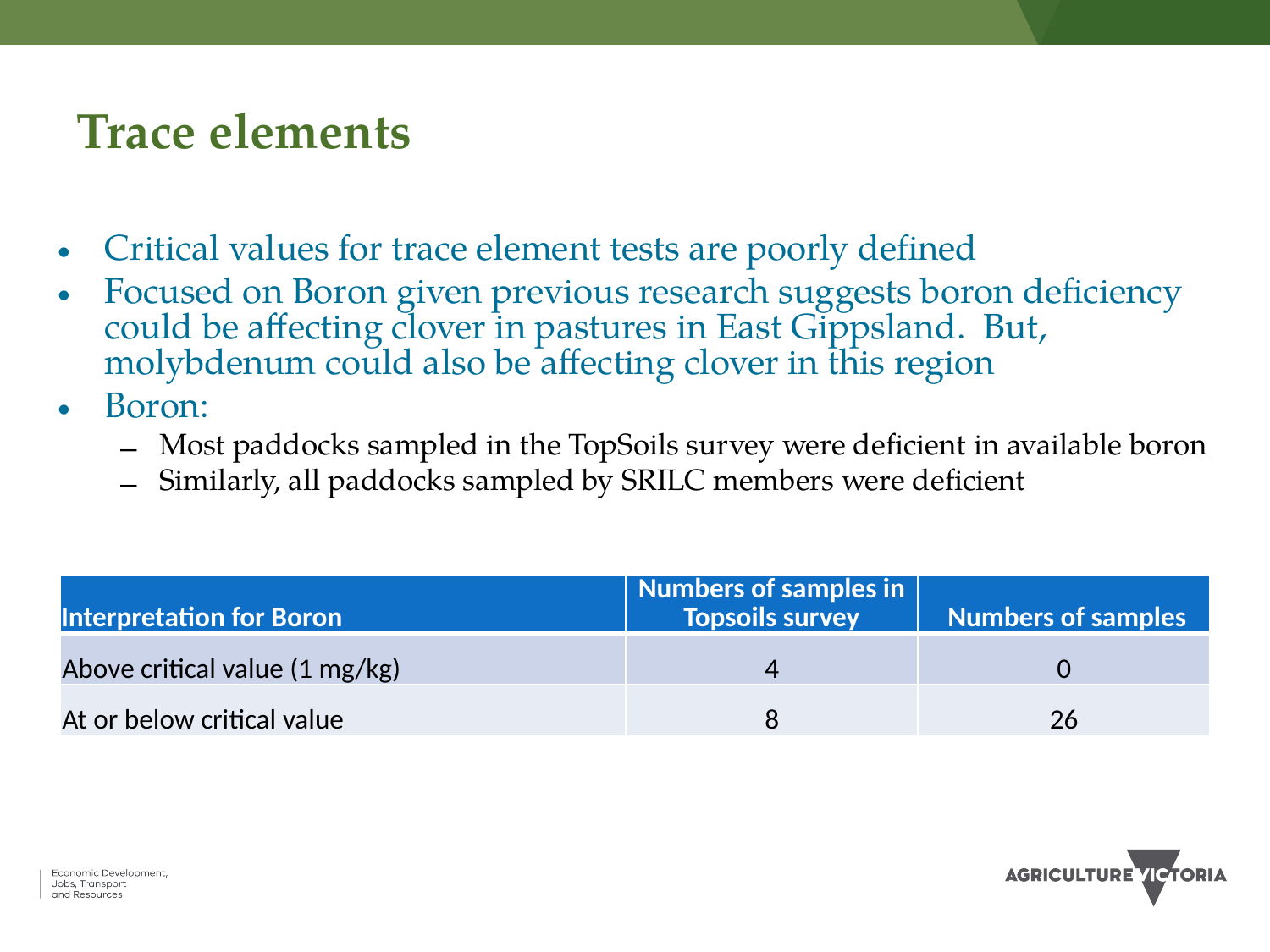

# Trace elements
Critical values for trace element tests are poorly defined
Focused on Boron given previous research suggests boron deficiency could be affecting clover in pastures in East Gippsland.  But, molybdenum could also be affecting clover in this region
Boron:
Most paddocks sampled in the TopSoils survey were deficient in available boron
Similarly, all paddocks sampled by SRILC members were deficient
| Interpretation for Boron | Numbers of samples in Topsoils survey | Numbers of samples |
| --- | --- | --- |
| Above critical value (1 mg/kg) | 4 | 0 |
| At or below critical value | 8 | 26 |